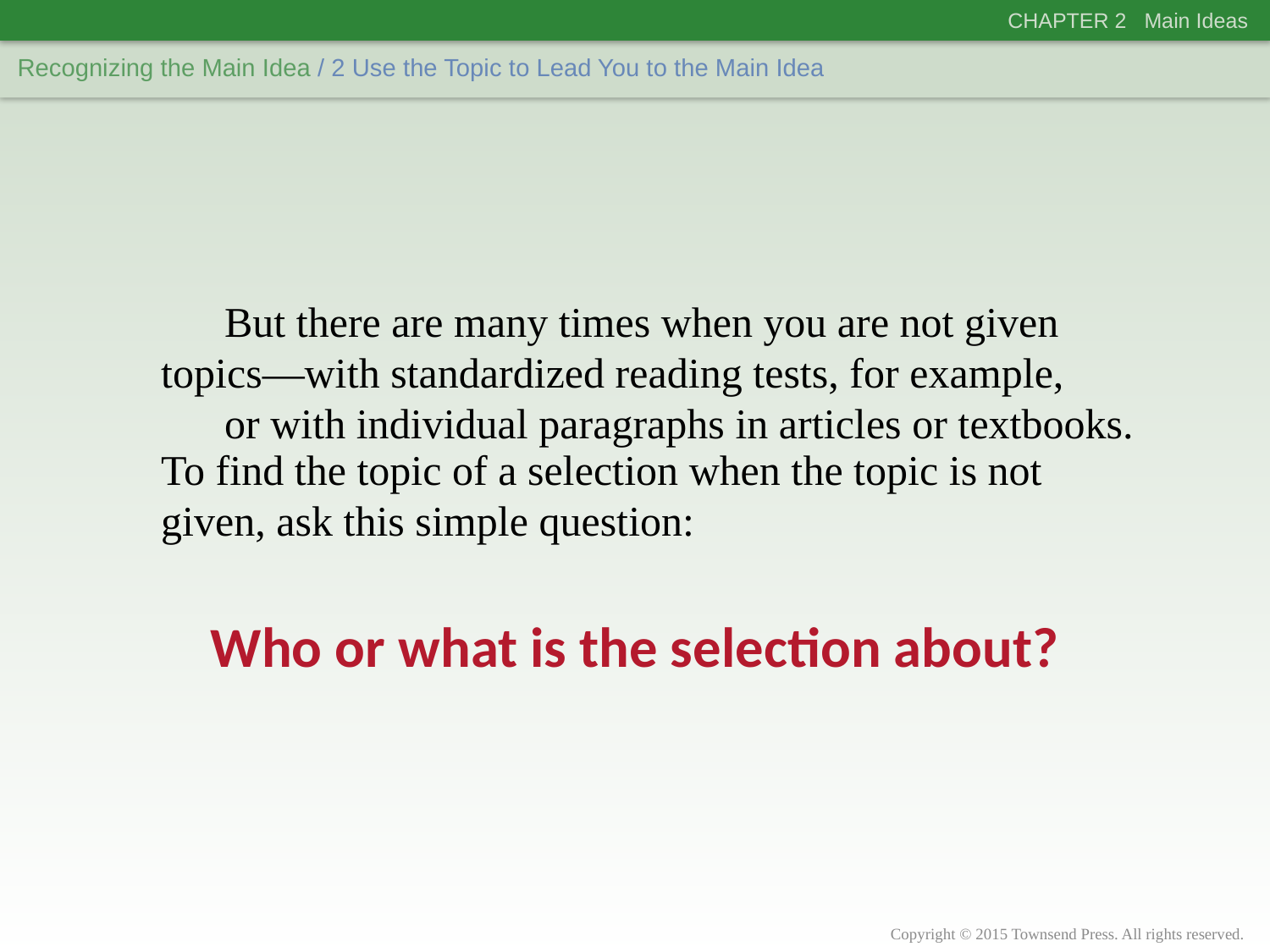

CHAPTER 2   Main Ideas

Recognizing the Main Idea
/ 2 Use the Topic to Lead You to the Main Idea
But there are many times when you are not given topics—with standardized reading tests, for example,
or with individual paragraphs in articles or textbooks.
To find the topic of a selection when the topic is not given, ask this simple question:
Who or what is the selection about?
Copyright © 2015 Townsend Press. All rights reserved.